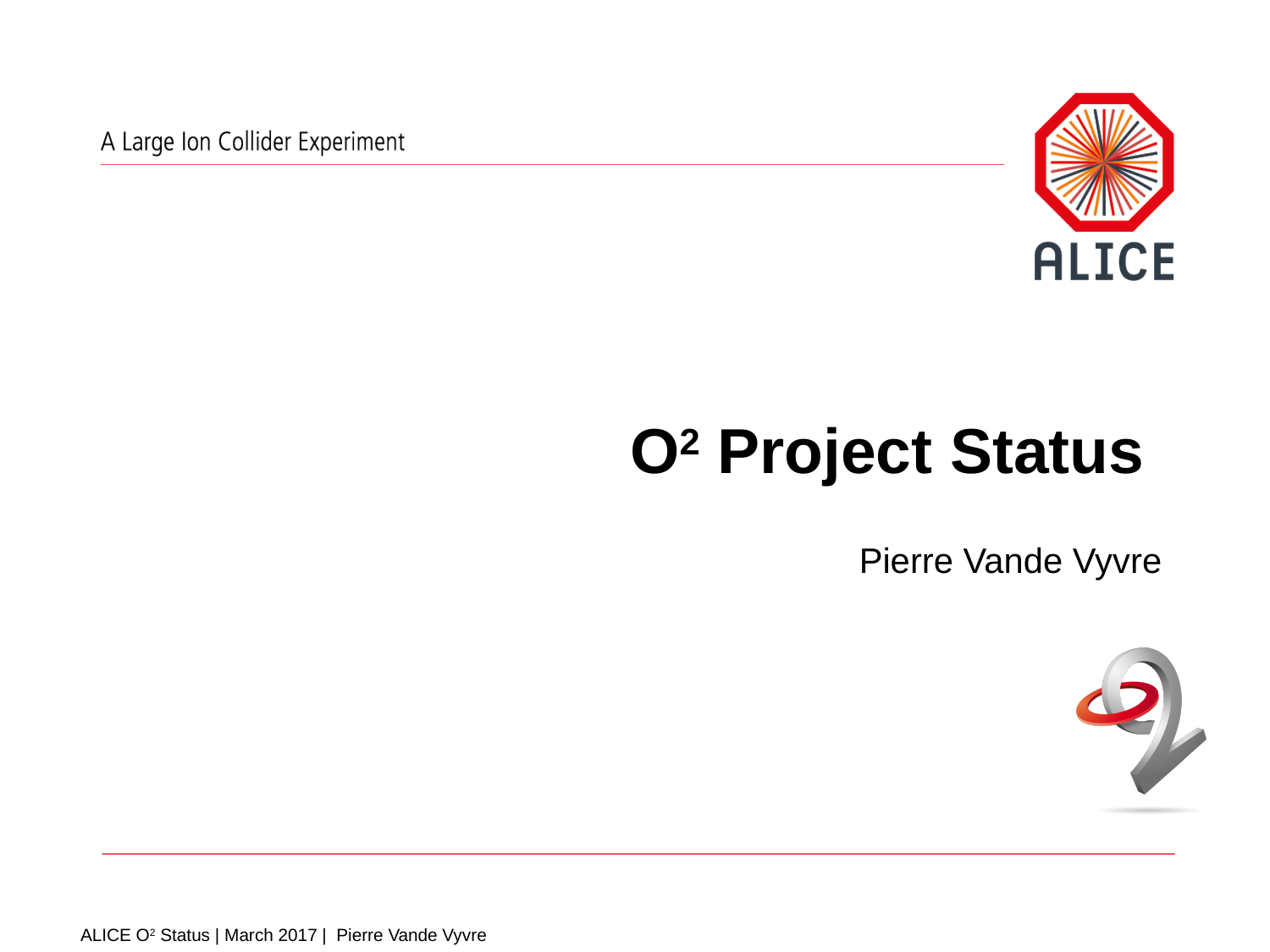

# O2 Project Status Pierre Vande Vyvre